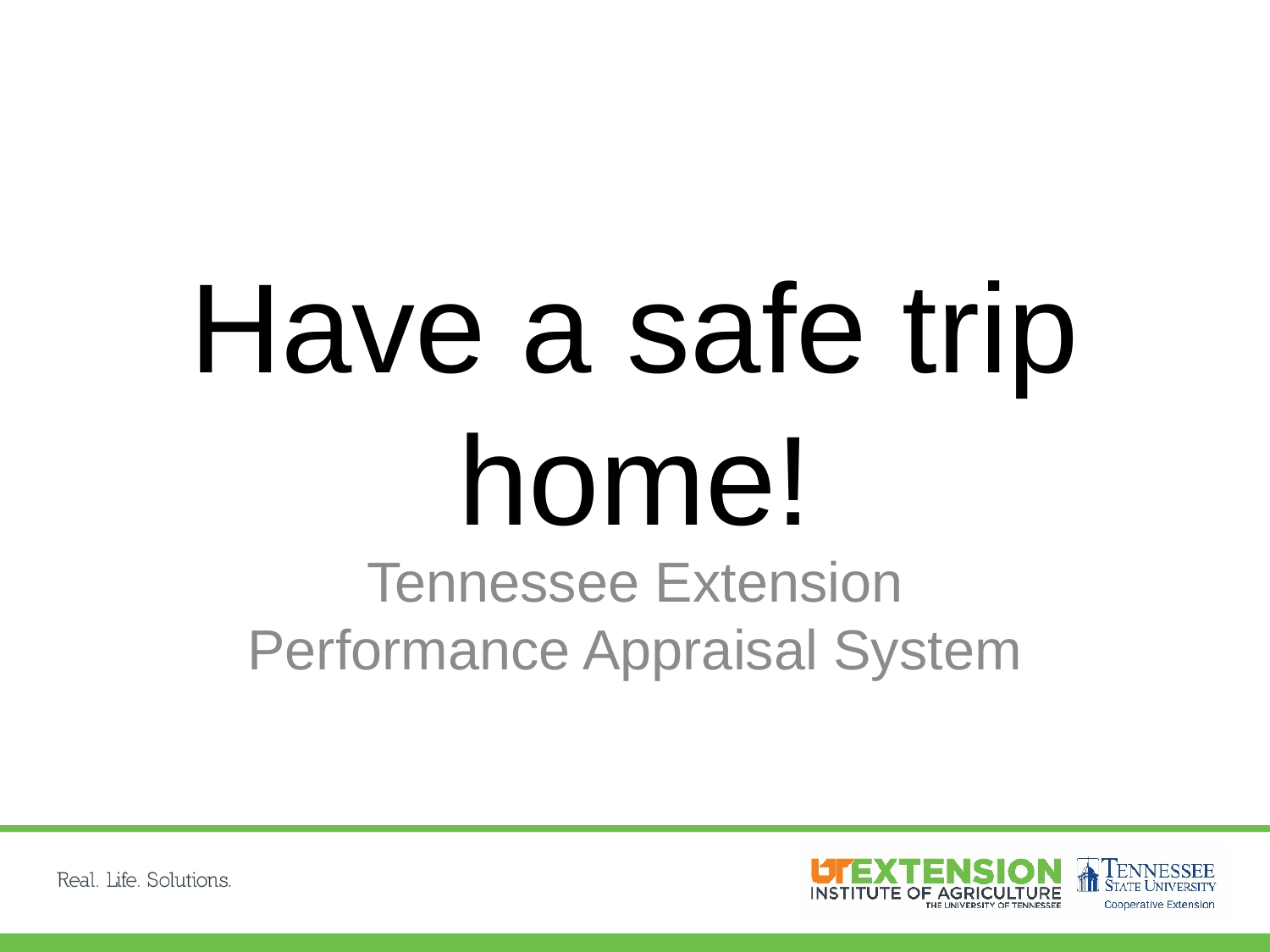

# Have a safe trip home!
Tennessee Extension Performance Appraisal System